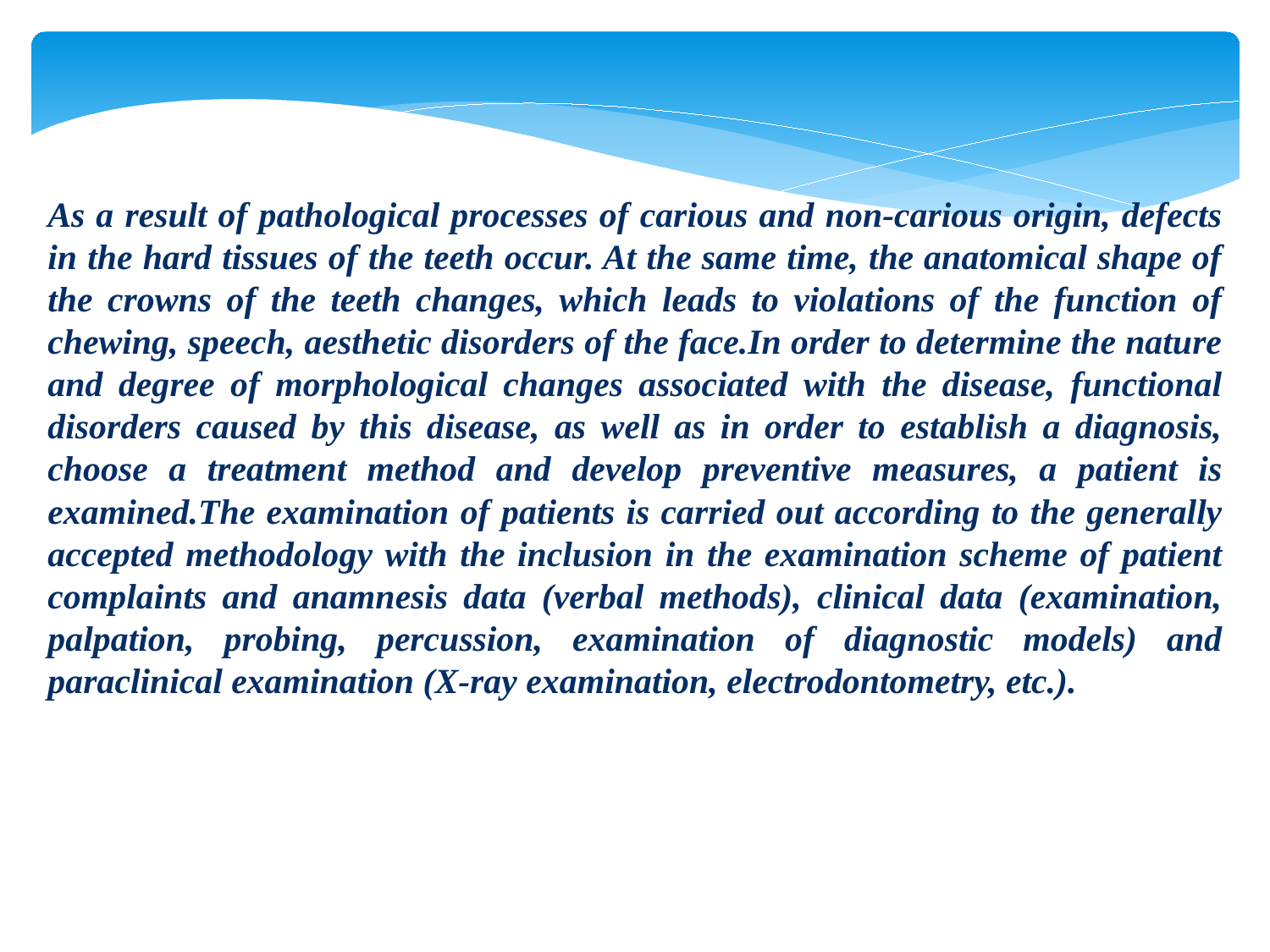

As a result of pathological processes of carious and non-carious origin, defects in the hard tissues of the teeth occur. At the same time, the anatomical shape of the crowns of the teeth changes, which leads to violations of the function of chewing, speech, aesthetic disorders of the face.In order to determine the nature and degree of morphological changes associated with the disease, functional disorders caused by this disease, as well as in order to establish a diagnosis, choose a treatment method and develop preventive measures, a patient is examined.The examination of patients is carried out according to the generally accepted methodology with the inclusion in the examination scheme of patient complaints and anamnesis data (verbal methods), clinical data (examination, palpation, probing, percussion, examination of diagnostic models) and paraclinical examination (X-ray examination, electrodontometry, etc.).